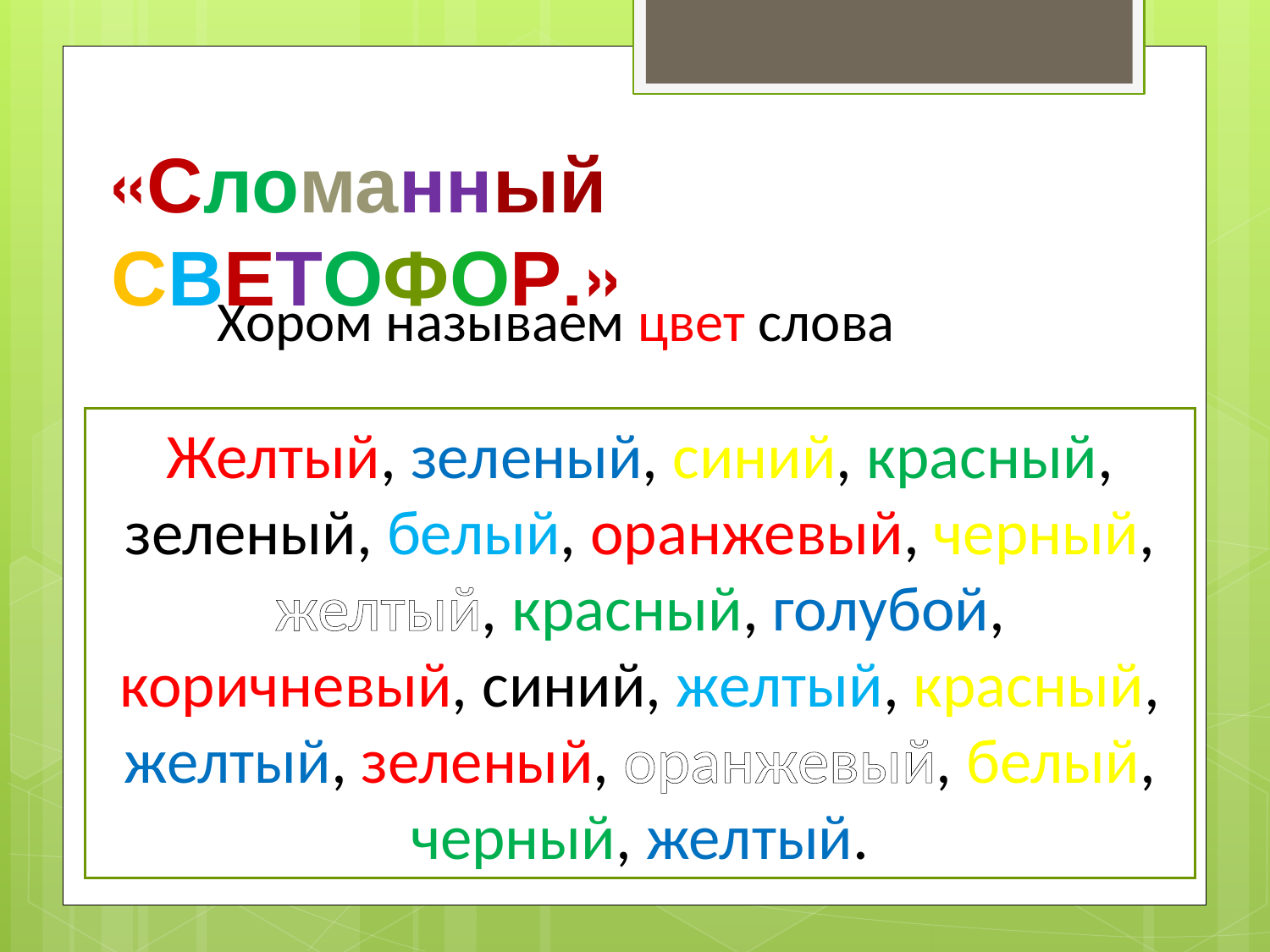

«Сломанный   СВЕТОФОР.»
Хором называем цвет слова
Желтый, зеленый, синий, красный, зеленый, белый, оранжевый, черный, желтый, красный, голубой, коричневый, синий, желтый, красный, желтый, зеленый, оранжевый, белый, черный, желтый.